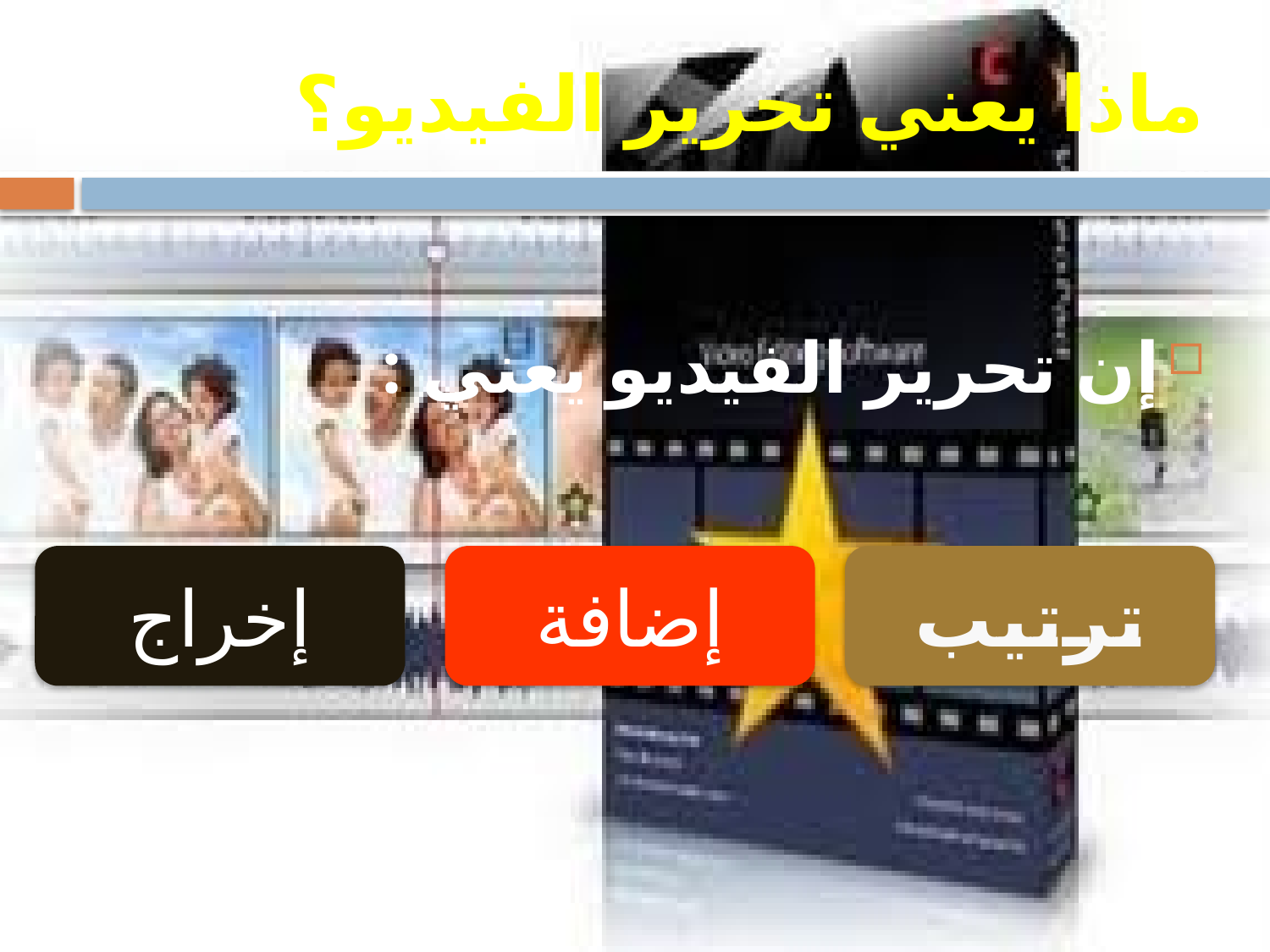

# ماذا يعني تحرير الفيديو؟
إن تحرير الفيديو يعني :

إخراج
إضافة
ترتيب